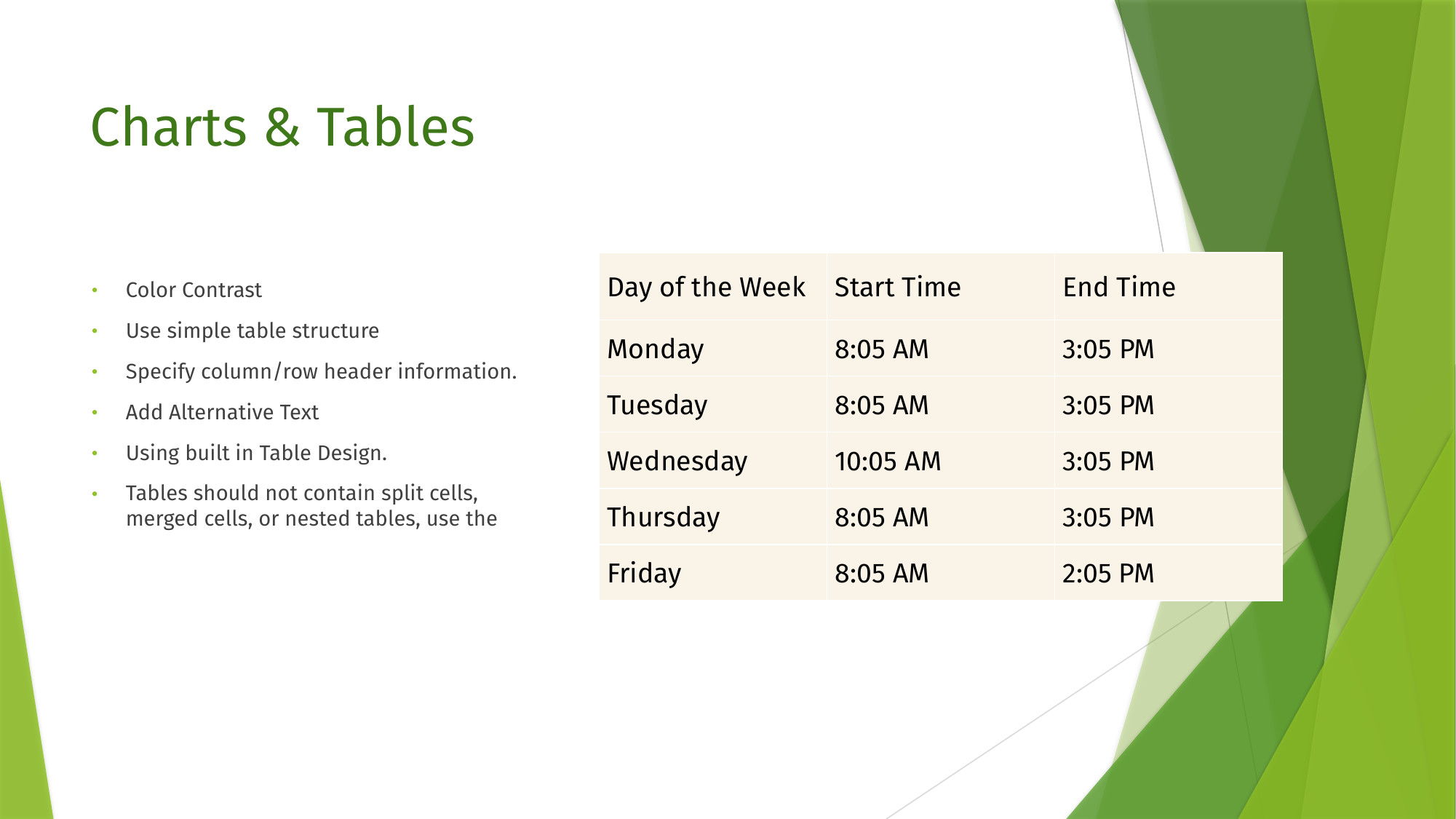

Charts & Tables
| Day of the Week | Start Time | End Time |
| --- | --- | --- |
| Monday | 8:05 AM | 3:05 PM |
| Tuesday | 8:05 AM | 3:05 PM |
| Wednesday | 10:05 AM | 3:05 PM |
| Thursday | 8:05 AM | 3:05 PM |
| Friday | 8:05 AM | 2:05 PM |
Color Contrast
Use simple table structure
Specify column/row header information.
Add Alternative Text
Using built in Table Design.
Tables should not contain split cells, merged cells, or nested tables, use the